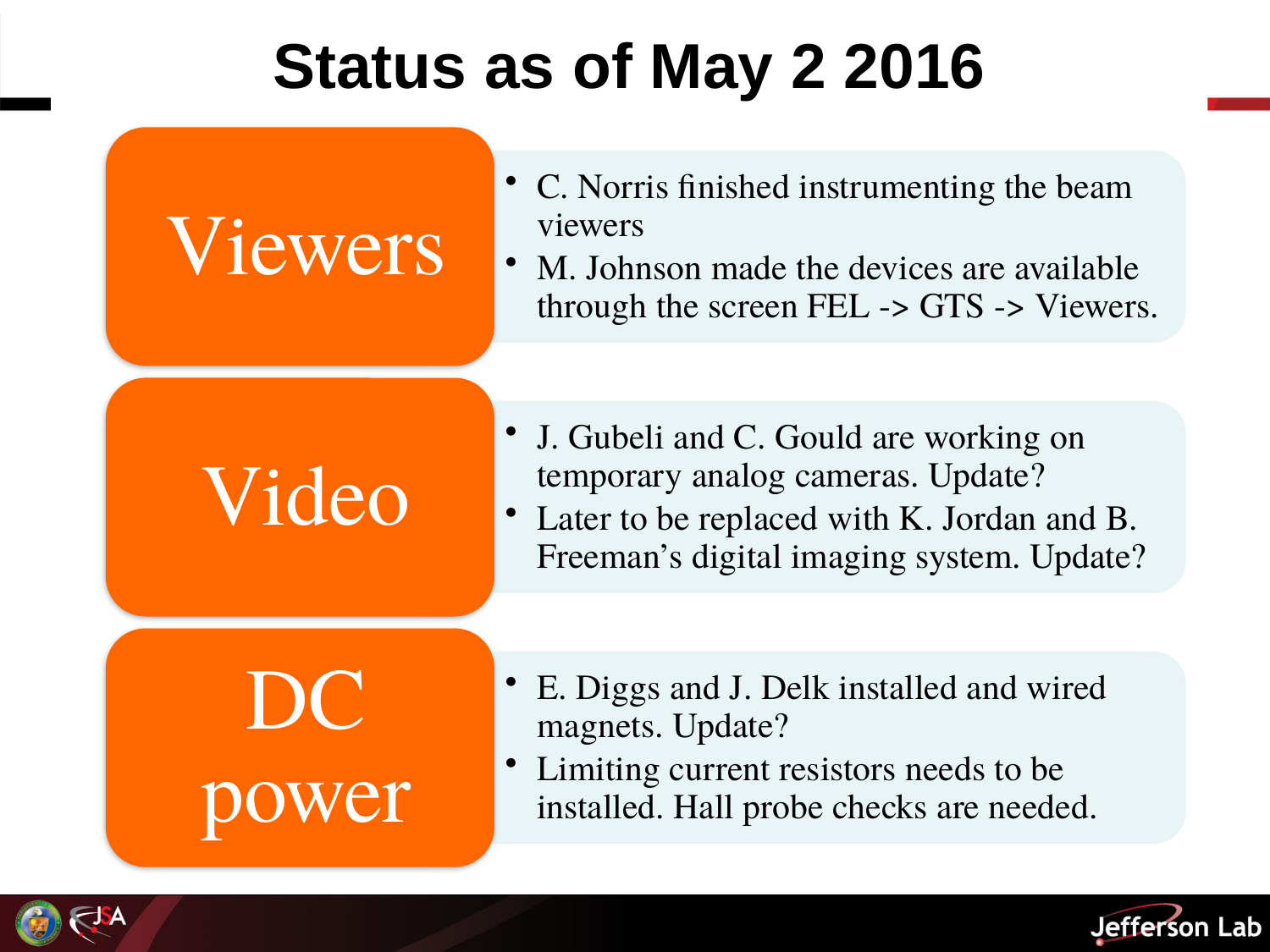

# Status as of May 2 2016
C. Norris finished instrumenting the beam viewers
M. Johnson made the devices are available through the screen FEL -> GTS -> Viewers.
Viewers
J. Gubeli and C. Gould are working on temporary analog cameras. Update?
Later to be replaced with K. Jordan and B. Freeman’s digital imaging system. Update?
Video
E. Diggs and J. Delk installed and wired magnets. Update?
Limiting current resistors needs to be installed. Hall probe checks are needed.
DC power